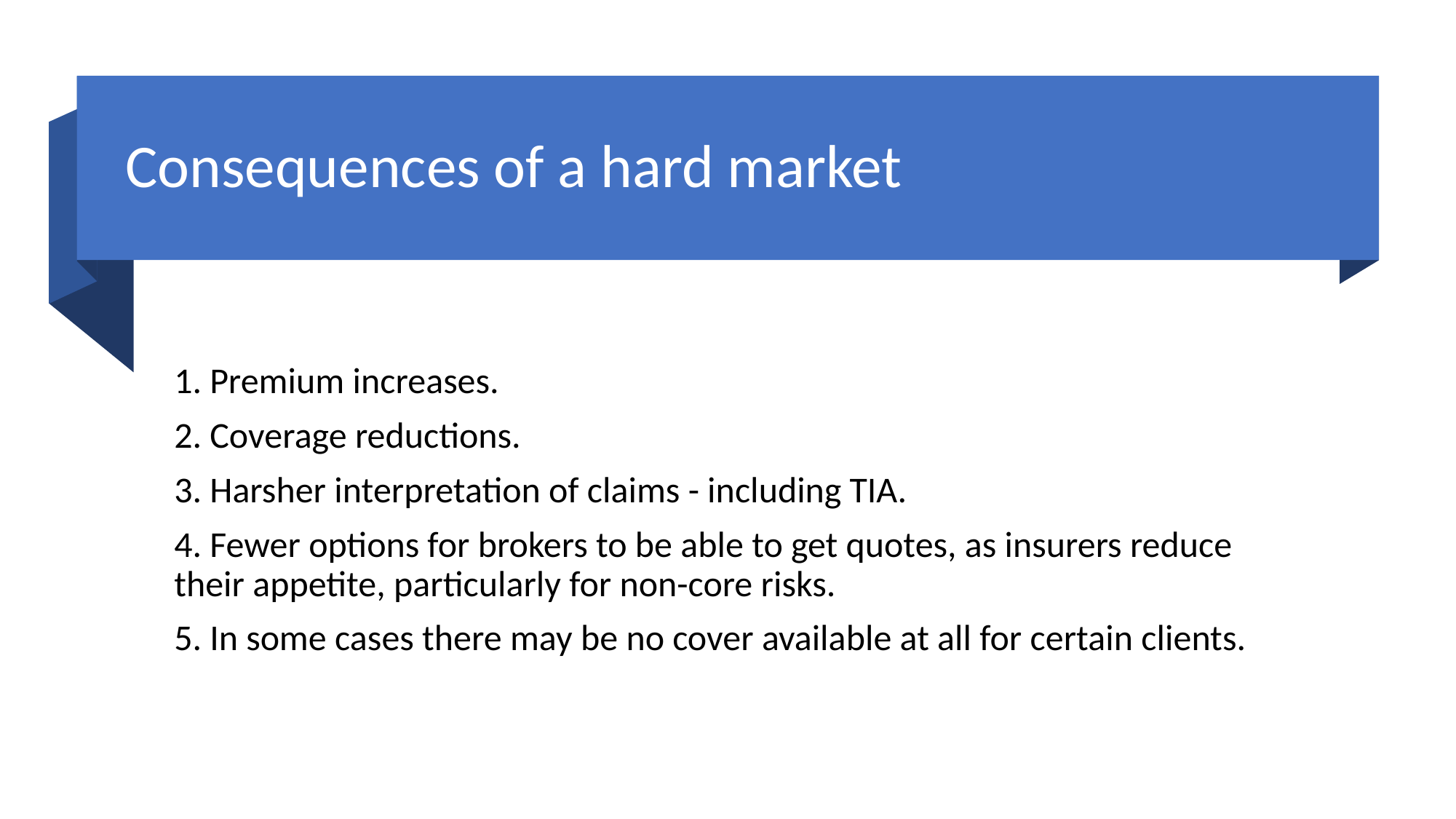

# Consequences of a hard market

1. Premium increases.
2. Coverage reductions.
3. Harsher interpretation of claims - including TIA.
4. Fewer options for brokers to be able to get quotes, as insurers reduce their appetite, particularly for non-core risks.
5. In some cases there may be no cover available at all for certain clients.